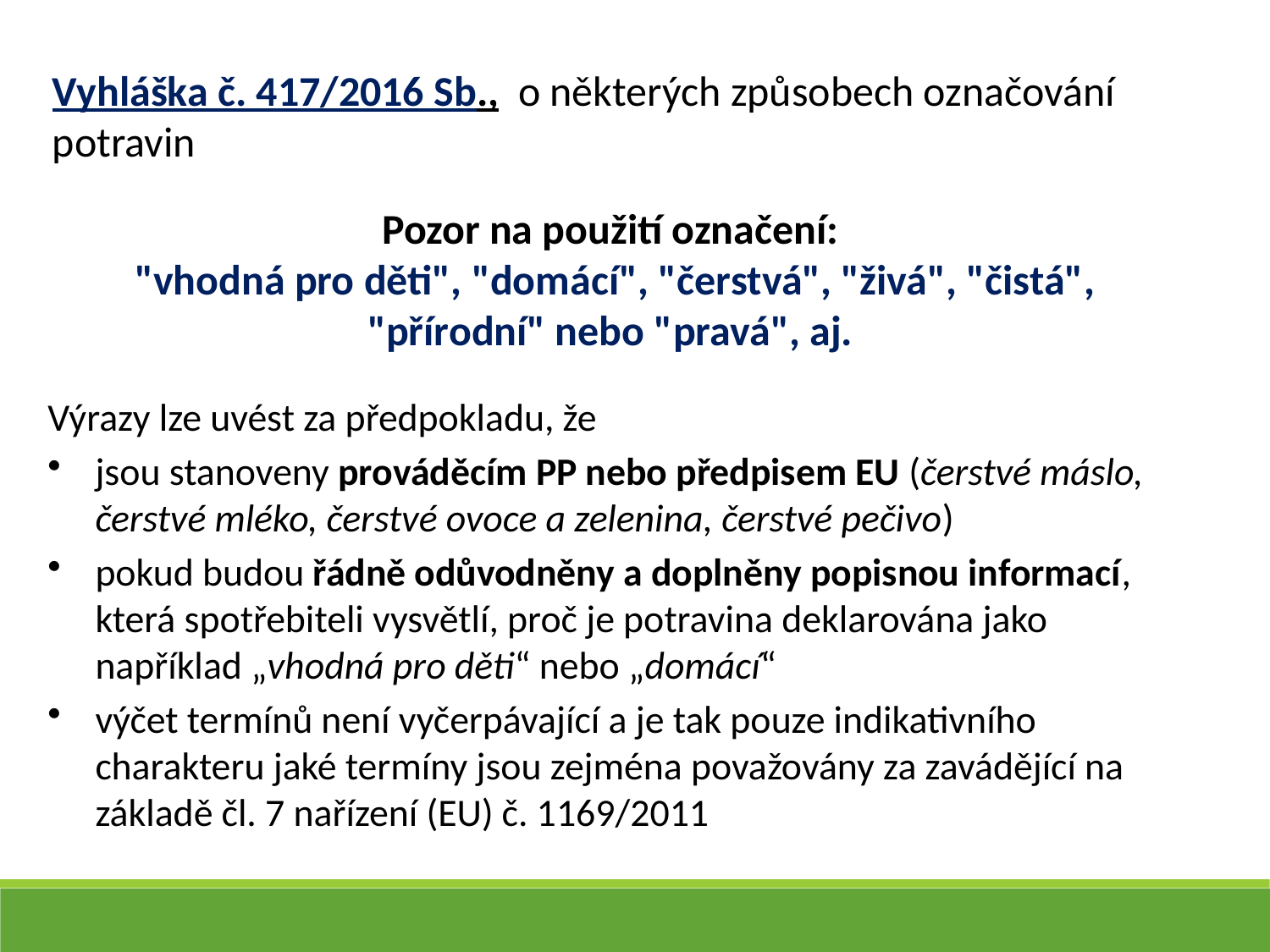

Vyhláška č. 417/2016 Sb.,  o některých způsobech označování potravin
Pozor na použití označení:
"vhodná pro děti", "domácí", "čerstvá", "živá", "čistá", "přírodní" nebo "pravá", aj.
Výrazy lze uvést za předpokladu, že
jsou stanoveny prováděcím PP nebo předpisem EU (čerstvé máslo, čerstvé mléko, čerstvé ovoce a zelenina, čerstvé pečivo)
pokud budou řádně odůvodněny a doplněny popisnou informací, která spotřebiteli vysvětlí, proč je potravina deklarována jako například „vhodná pro děti“ nebo „domácí“
výčet termínů není vyčerpávající a je tak pouze indikativního charakteru jaké termíny jsou zejména považovány za zavádějící na základě čl. 7 nařízení (EU) č. 1169/2011